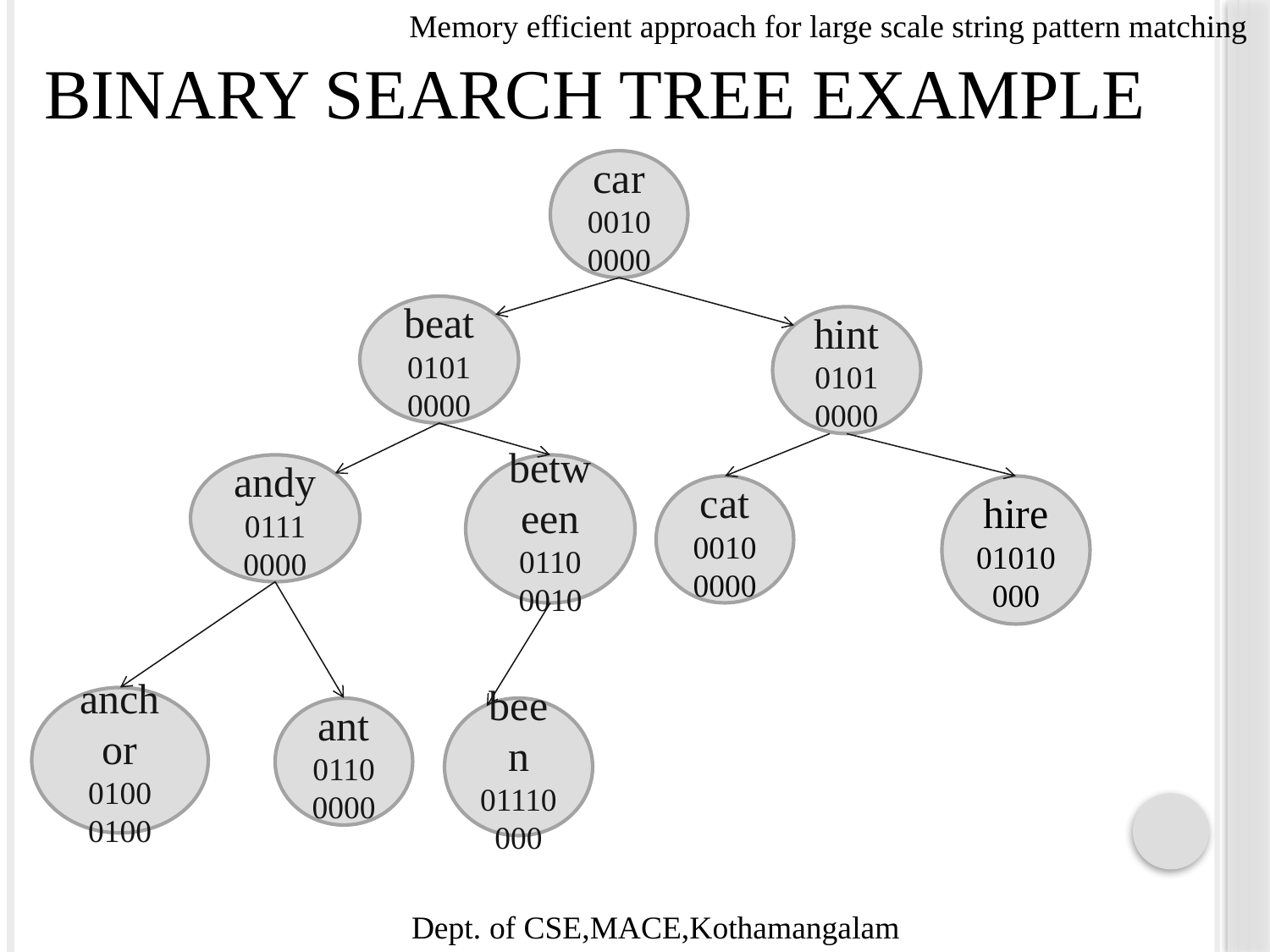

Memory efficient approach for large scale string pattern matching
BINARY SEARCH TREE EXAMPLE
car
00100000
beat
0101
0000
hint
0101
0000
andy
0111
0000
between
0110
0010
cat
00100000
hire
01010000
anchor
0100
0100
ant
0110
0000
been
01110000
Dept. of CSE,MACE,Kothamangalam